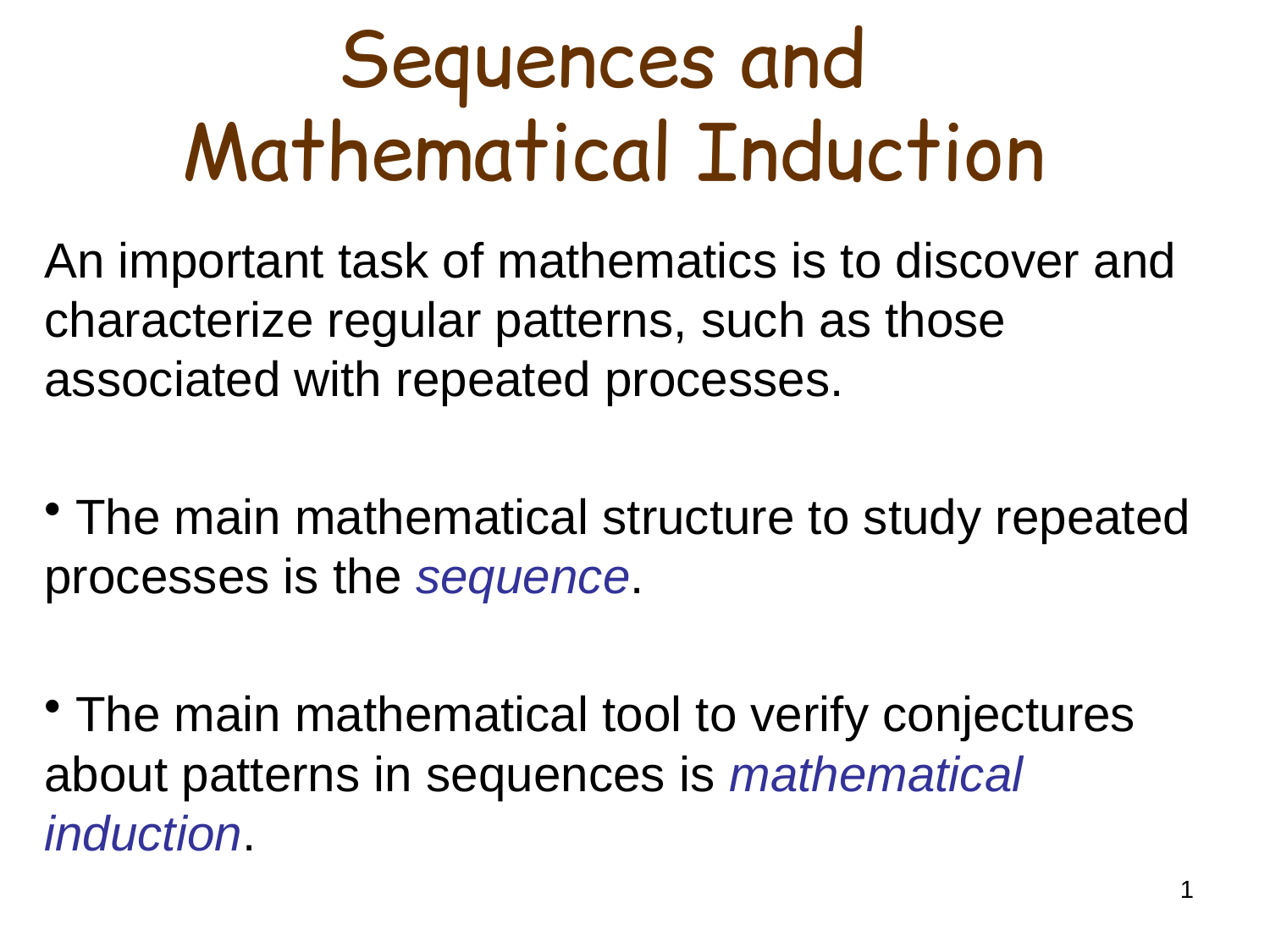

# Sequences and Mathematical Induction
An important task of mathematics is to discover and characterize regular patterns, such as those associated with repeated processes.

 The main mathematical structure to study repeated processes is the sequence.

 The main mathematical tool to verify conjectures about patterns in sequences is mathematical induction.
1